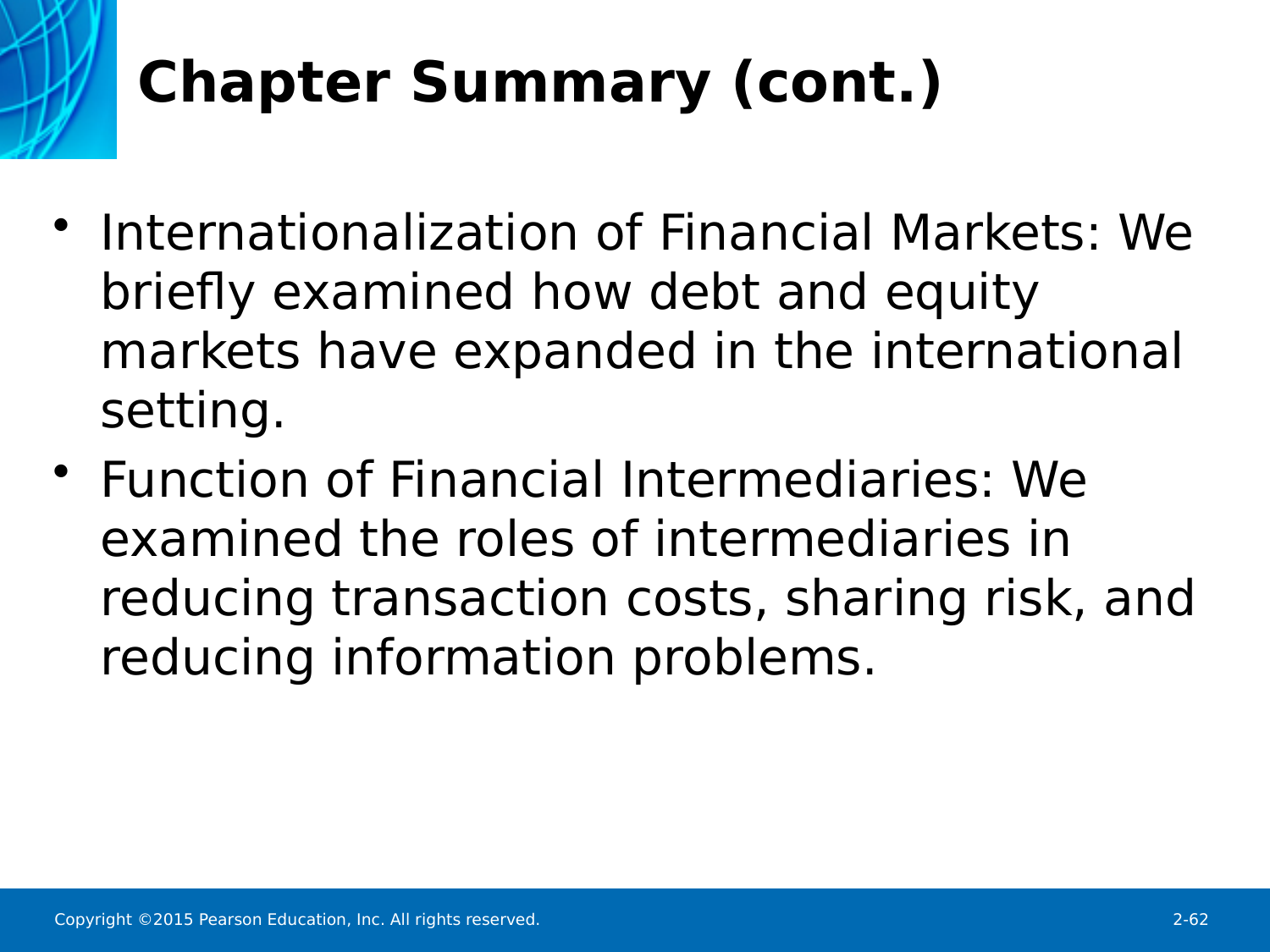

# Chapter Summary (cont.)
Internationalization of Financial Markets: We briefly examined how debt and equity markets have expanded in the international setting.
Function of Financial Intermediaries: We examined the roles of intermediaries in reducing transaction costs, sharing risk, and reducing information problems.